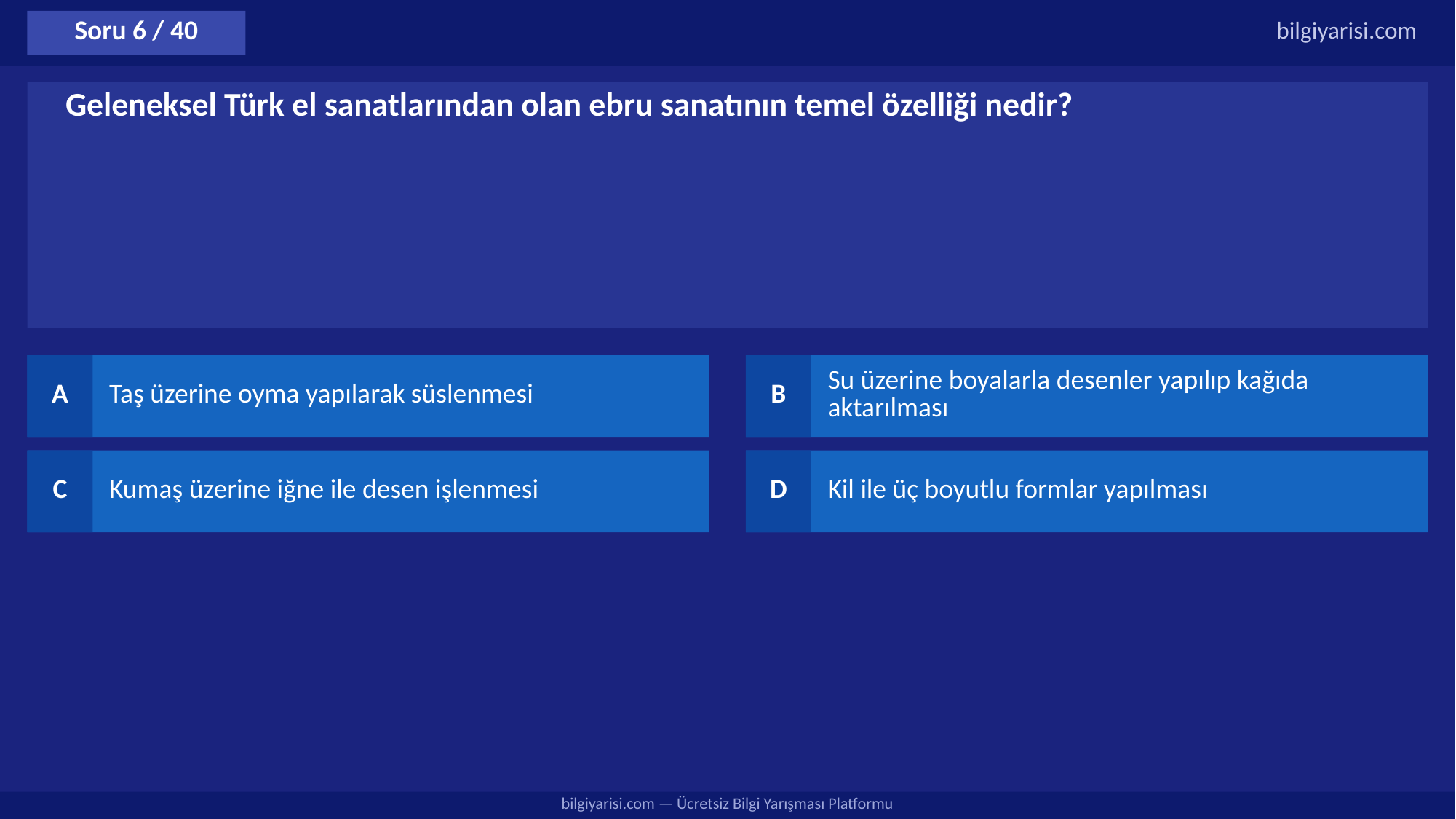

Soru 6 / 40
bilgiyarisi.com

Geleneksel Türk el sanatlarından olan ebru sanatının temel özelliği nedir?

A
Taş üzerine oyma yapılarak süslenmesi

B
Su üzerine boyalarla desenler yapılıp kağıda aktarılması

C
Kumaş üzerine iğne ile desen işlenmesi

D
Kil ile üç boyutlu formlar yapılması
bilgiyarisi.com — Ücretsiz Bilgi Yarışması Platformu